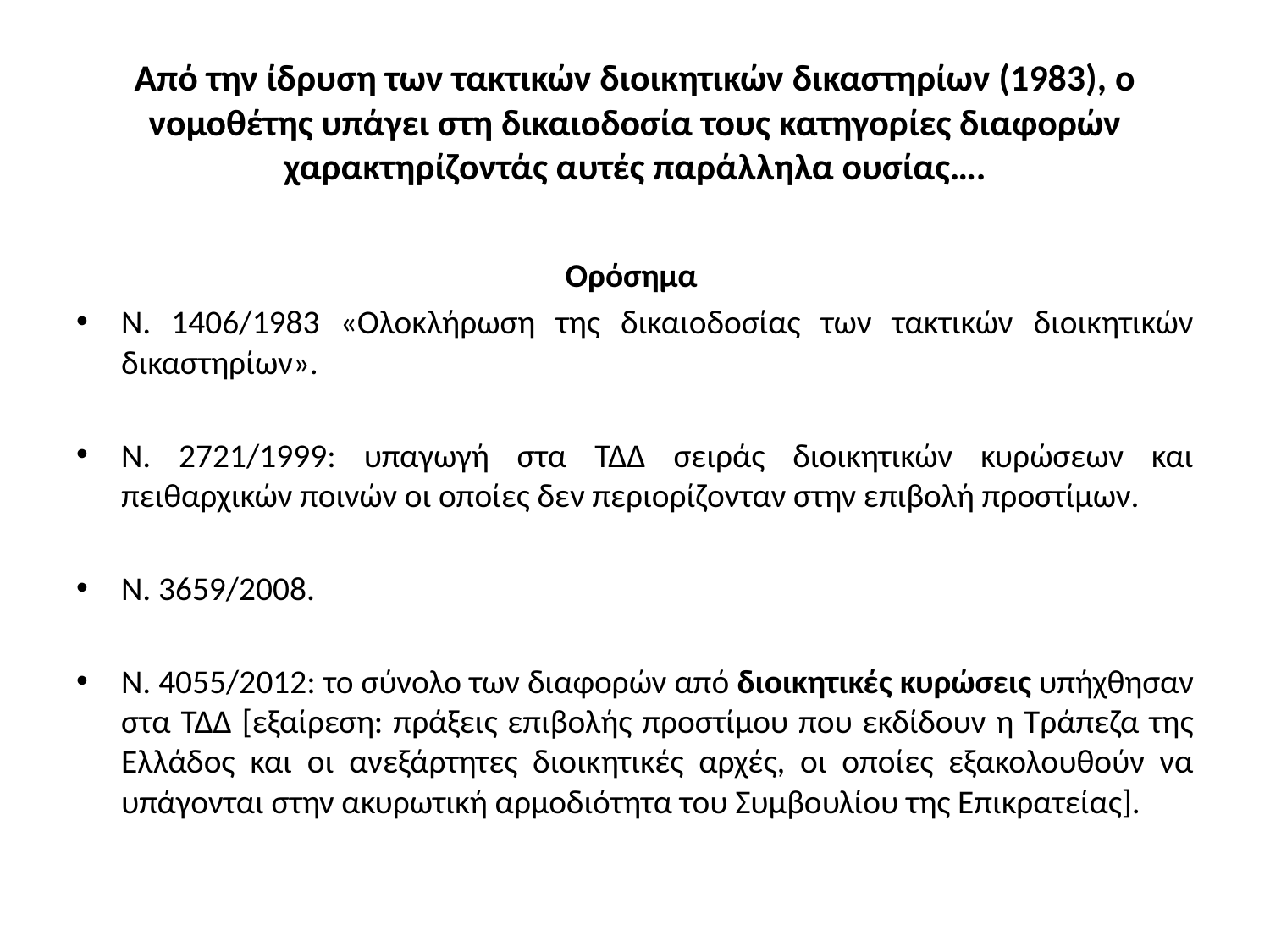

# Από την ίδρυση των τακτικών διοικητικών δικαστηρίων (1983), ο νομοθέτης υπάγει στη δικαιοδοσία τους κατηγορίες διαφορών χαρακτηρίζοντάς αυτές παράλληλα ουσίας….
Ορόσημα
Ν. 1406/1983 «Ολοκλήρωση της δικαιοδοσίας των τακτικών διοικητικών δικαστηρίων».

Ν. 2721/1999: υπαγωγή στα ΤΔΔ σειράς διοικητικών κυρώσεων και πειθαρχικών ποινών οι οποίες δεν περιορίζονταν στην επιβολή προστίμων.

Ν. 3659/2008.

Ν. 4055/2012: το σύνολο των διαφορών από διοικητικές κυρώσεις υπήχθησαν στα ΤΔΔ [εξαίρεση: πράξεις επιβολής προστίμου που εκδίδουν η Τράπεζα της Ελλάδος και οι ανεξάρτητες διοικητικές αρχές, οι οποίες εξακολουθούν να υπάγονται στην ακυρωτική αρμοδιότητα του Συμβουλίου της Επικρατείας].